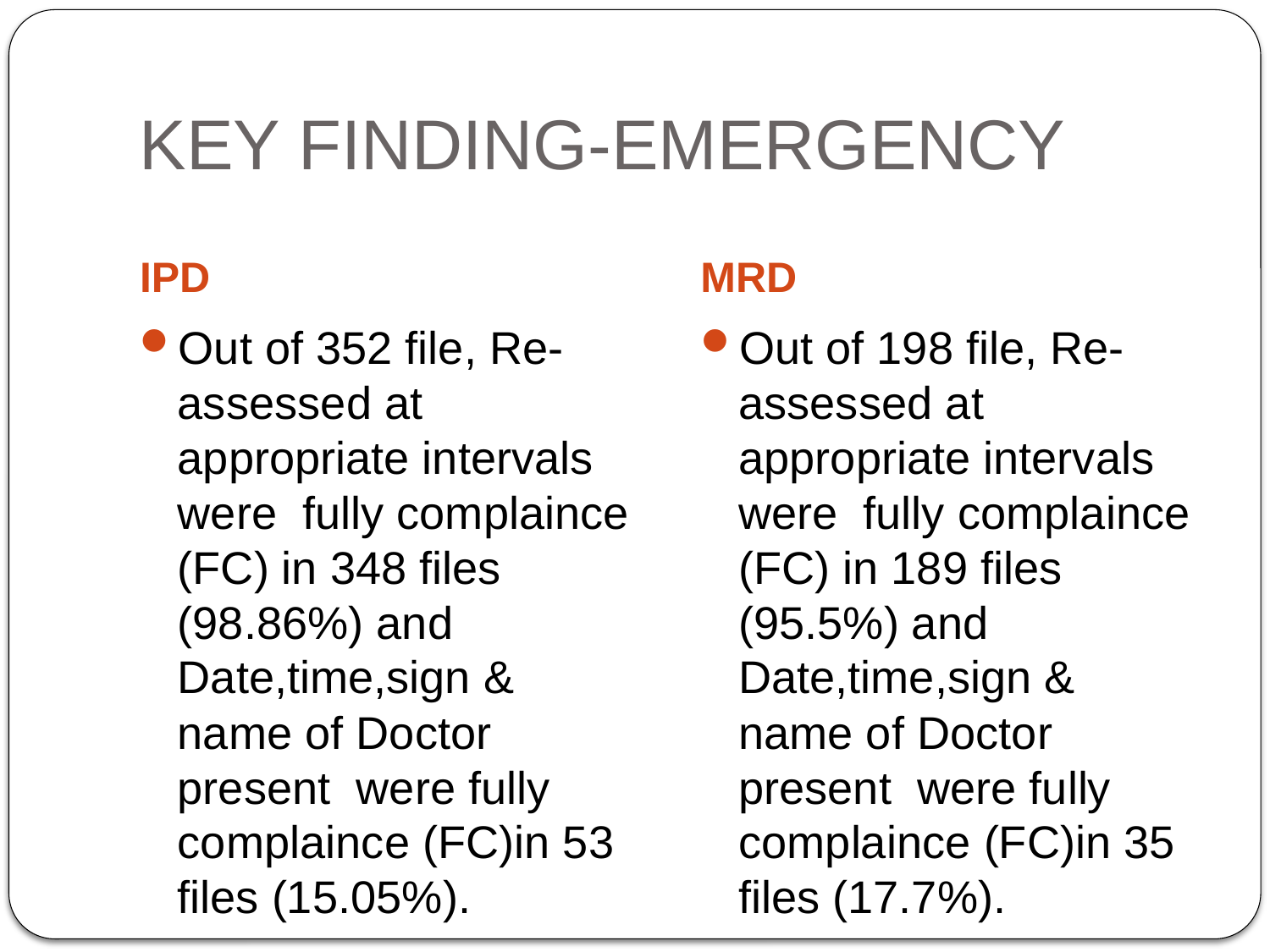

# KEY FINDING-EMERGENCY
IPD
MRD
Out of 352 file, Re-assessed at appropriate intervals  were  fully complaince (FC) in 348 files (98.86%) and Date,time,sign & name of Doctor present  were fully complaince (FC)in 53 files (15.05%).

Out of 198 file, Re-assessed at appropriate intervals  were  fully complaince (FC) in 189 files (95.5%) and Date,time,sign & name of Doctor present  were fully complaince (FC)in 35 files (17.7%).